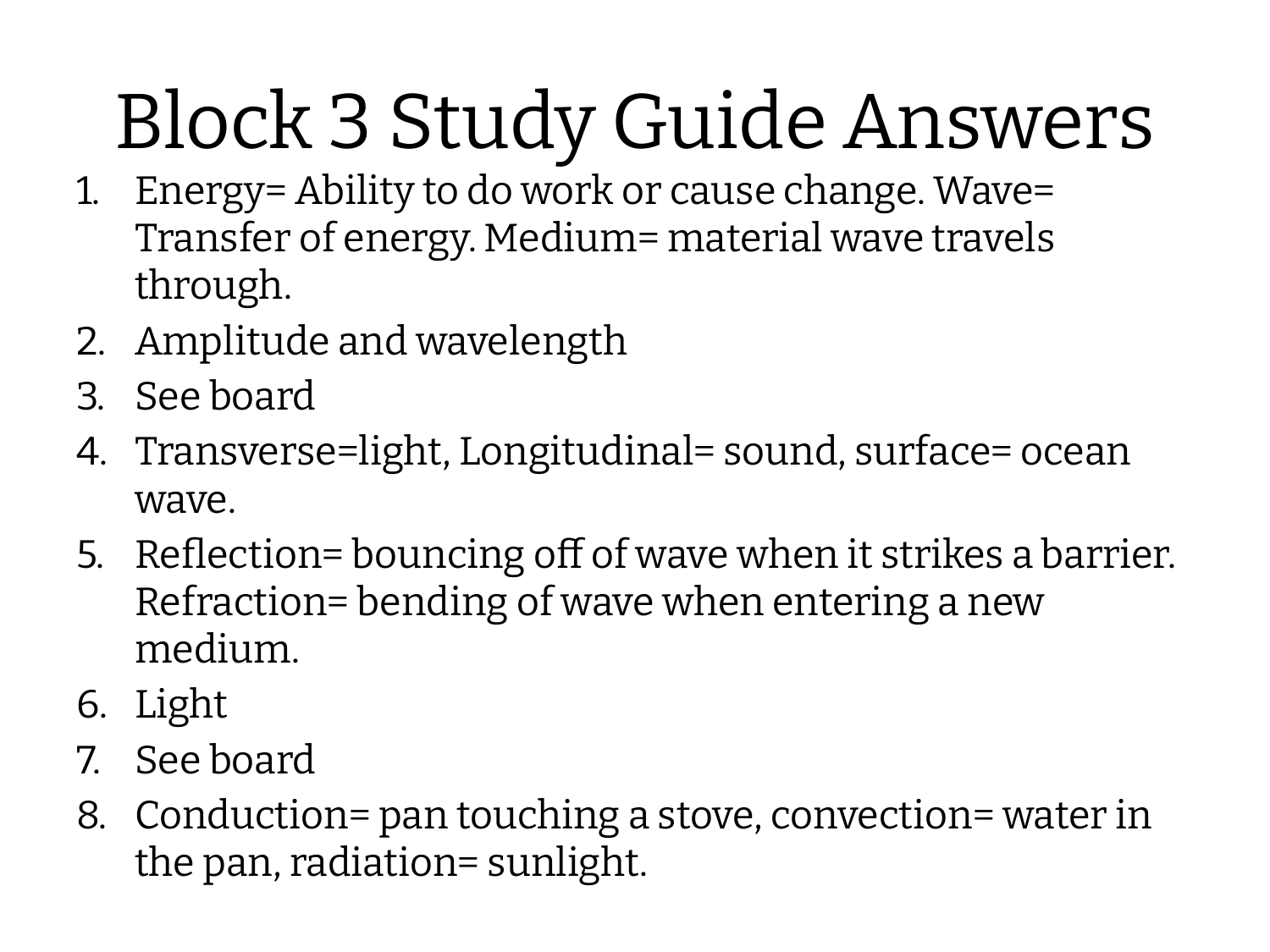

# Block 3 Study Guide Answers
Energy= Ability to do work or cause change. Wave= Transfer of energy. Medium= material wave travels through.
Amplitude and wavelength
See board
Transverse=light, Longitudinal= sound, surface= ocean wave.
Reflection= bouncing off of wave when it strikes a barrier. Refraction= bending of wave when entering a new medium.
Light
See board
Conduction= pan touching a stove, convection= water in the pan, radiation= sunlight.